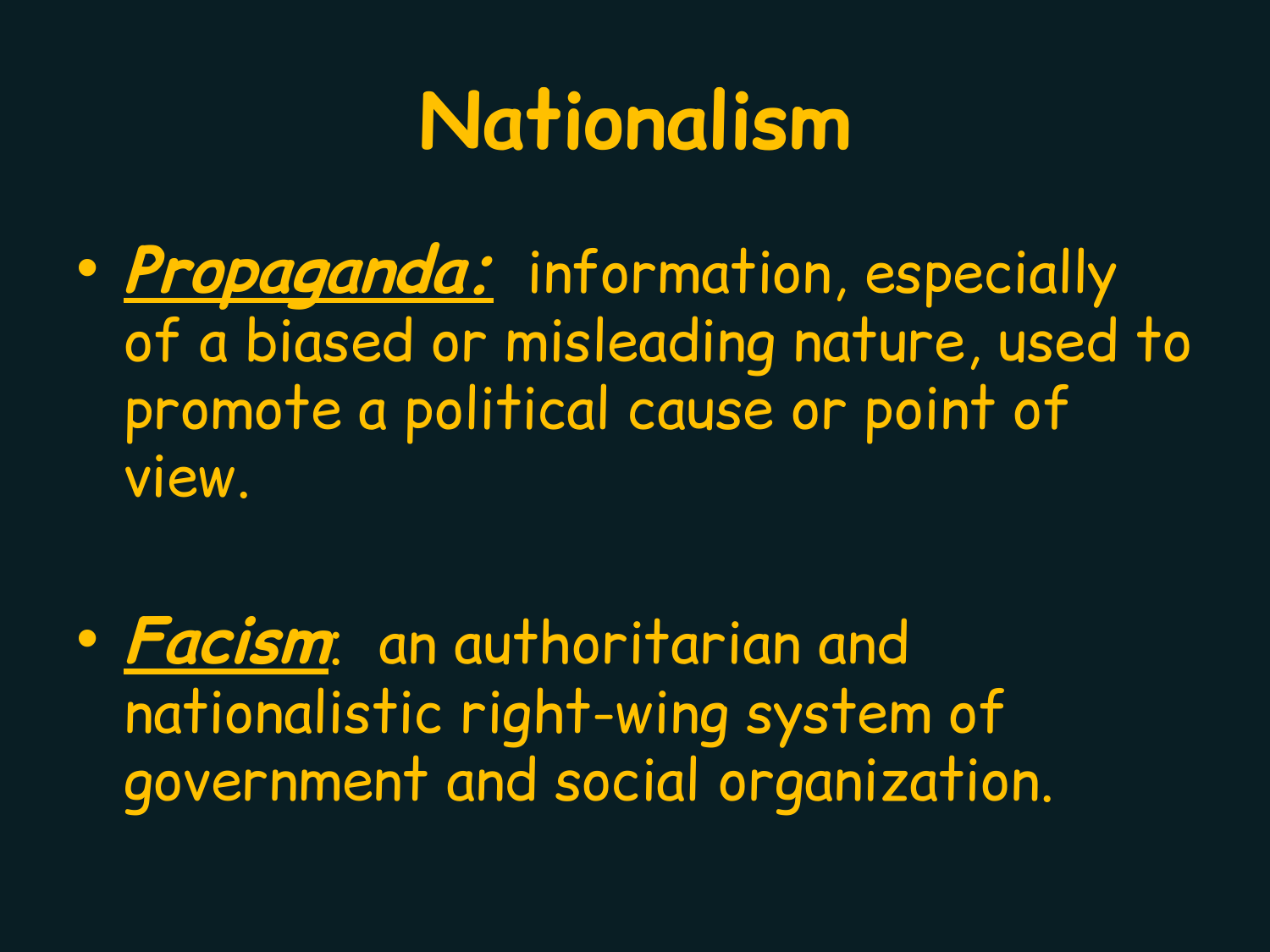

# Nationalism
Propaganda:  information, especially of a biased or misleading nature, used to promote a political cause or point of view.

Facism:  an authoritarian and nationalistic right-wing system of government and social organization.